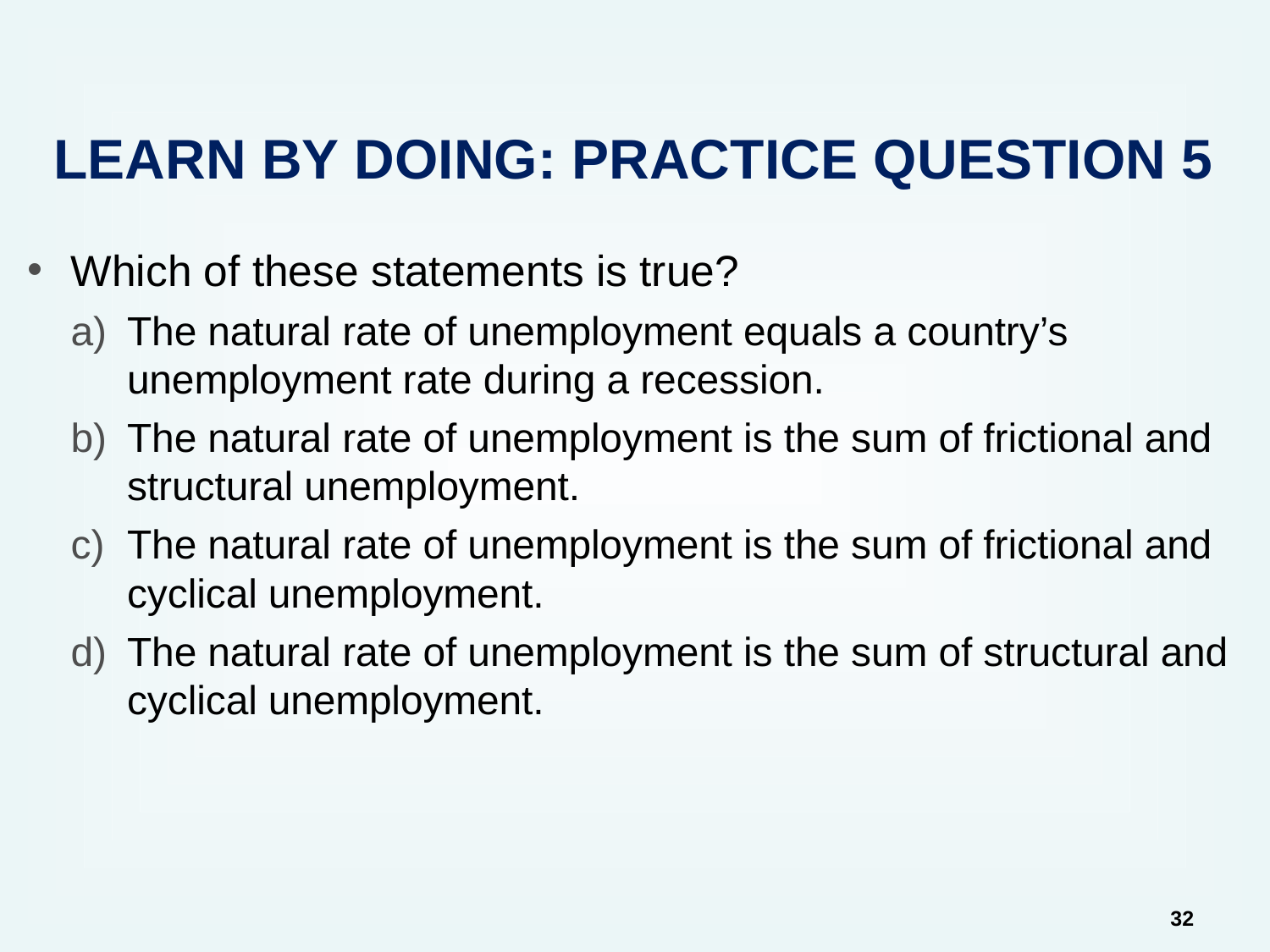

# LEARN BY DOING: PRACTICE QUESTION 5
Which of these statements is true?
The natural rate of unemployment equals a country’s unemployment rate during a recession.
The natural rate of unemployment is the sum of frictional and structural unemployment.
The natural rate of unemployment is the sum of frictional and cyclical unemployment.
The natural rate of unemployment is the sum of structural and cyclical unemployment.